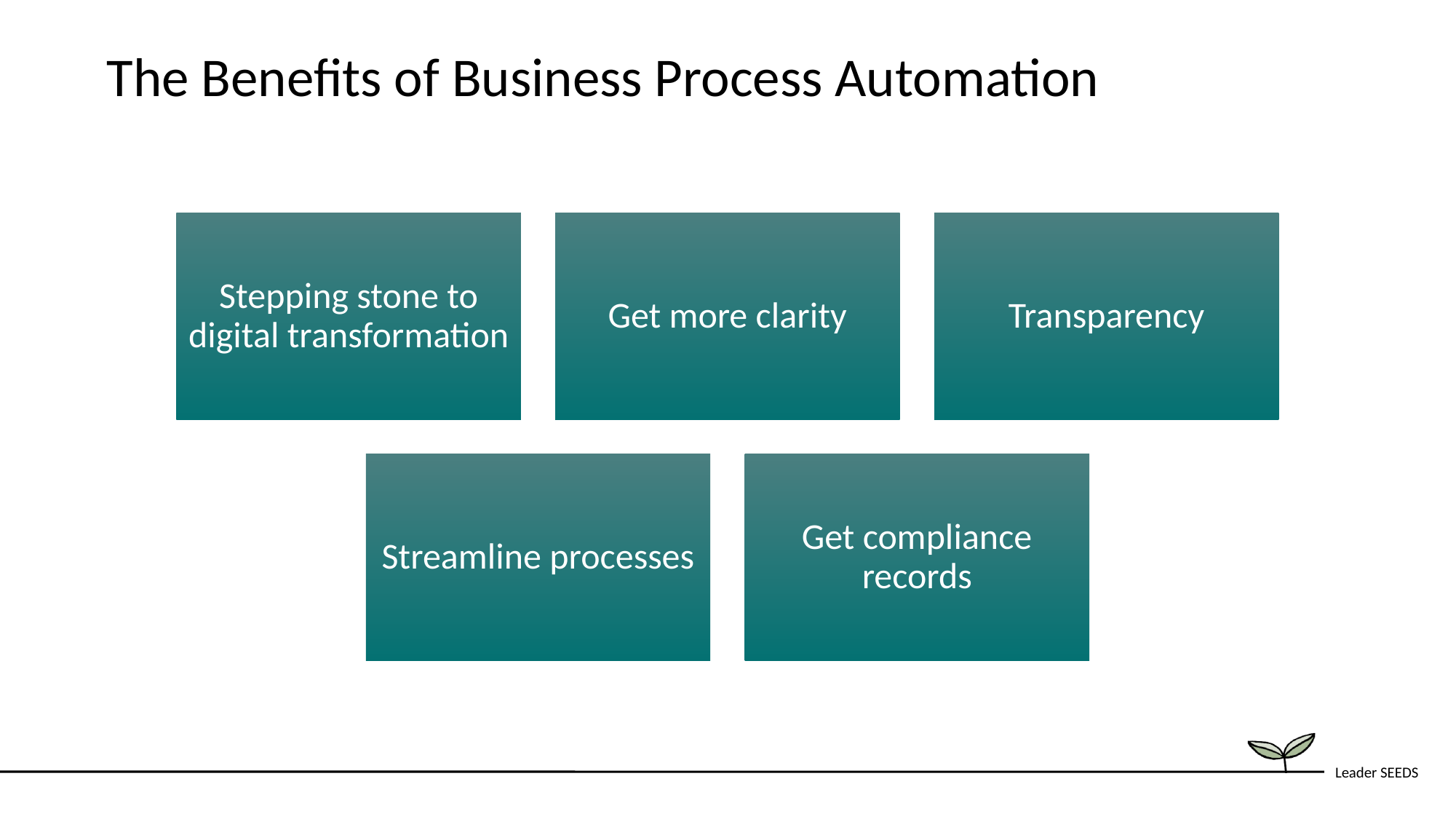

The Benefits of Business Process Automation
Stepping stone to digital transformation
Get more clarity
Transparency
Streamline processes
Get compliance records